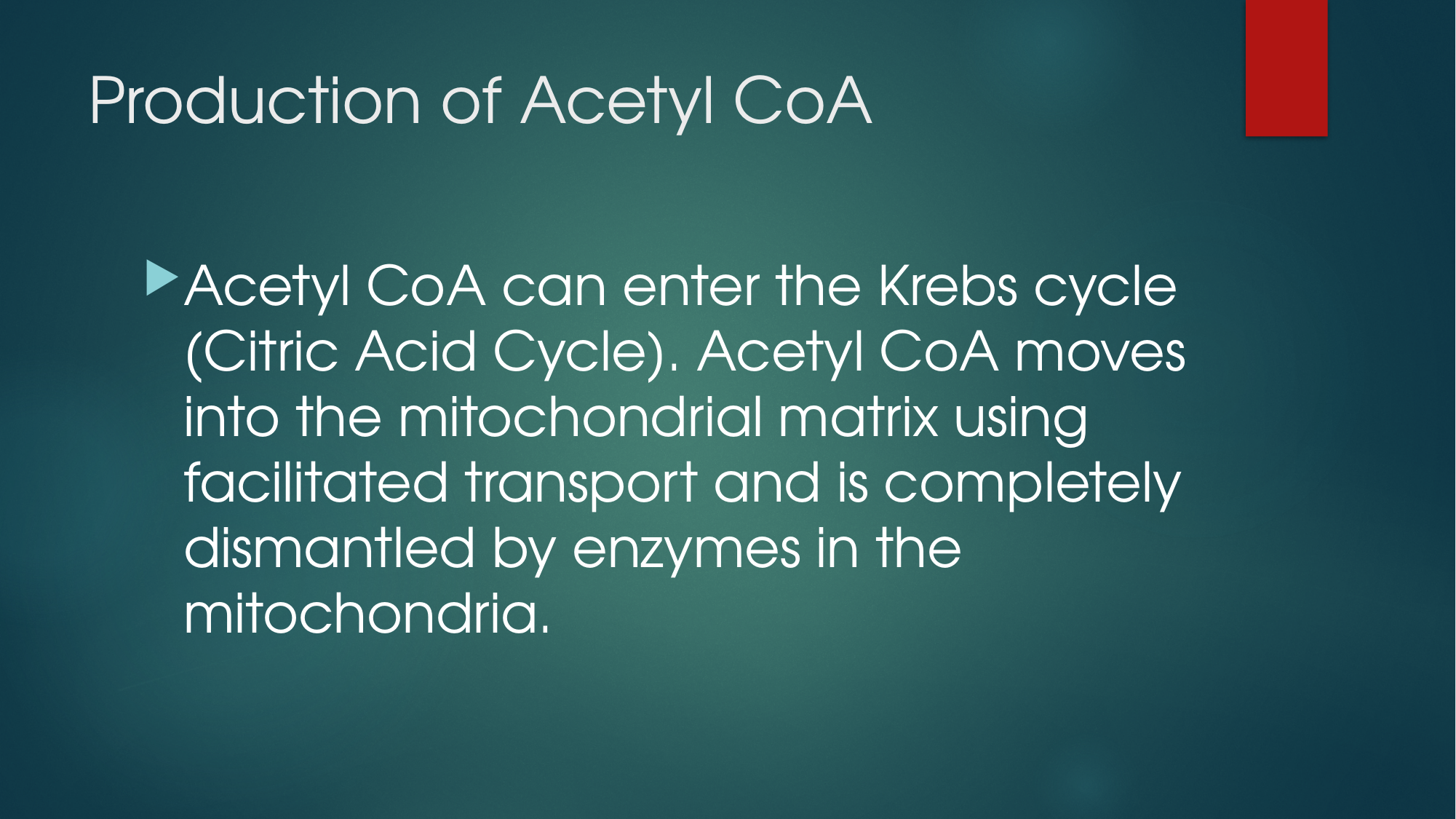

# Production of Acetyl CoA
Acetyl CoA can enter the Krebs cycle (Citric Acid Cycle). Acetyl CoA moves into the mitochondrial matrix using facilitated transport and is completely dismantled by enzymes in the mitochondria.